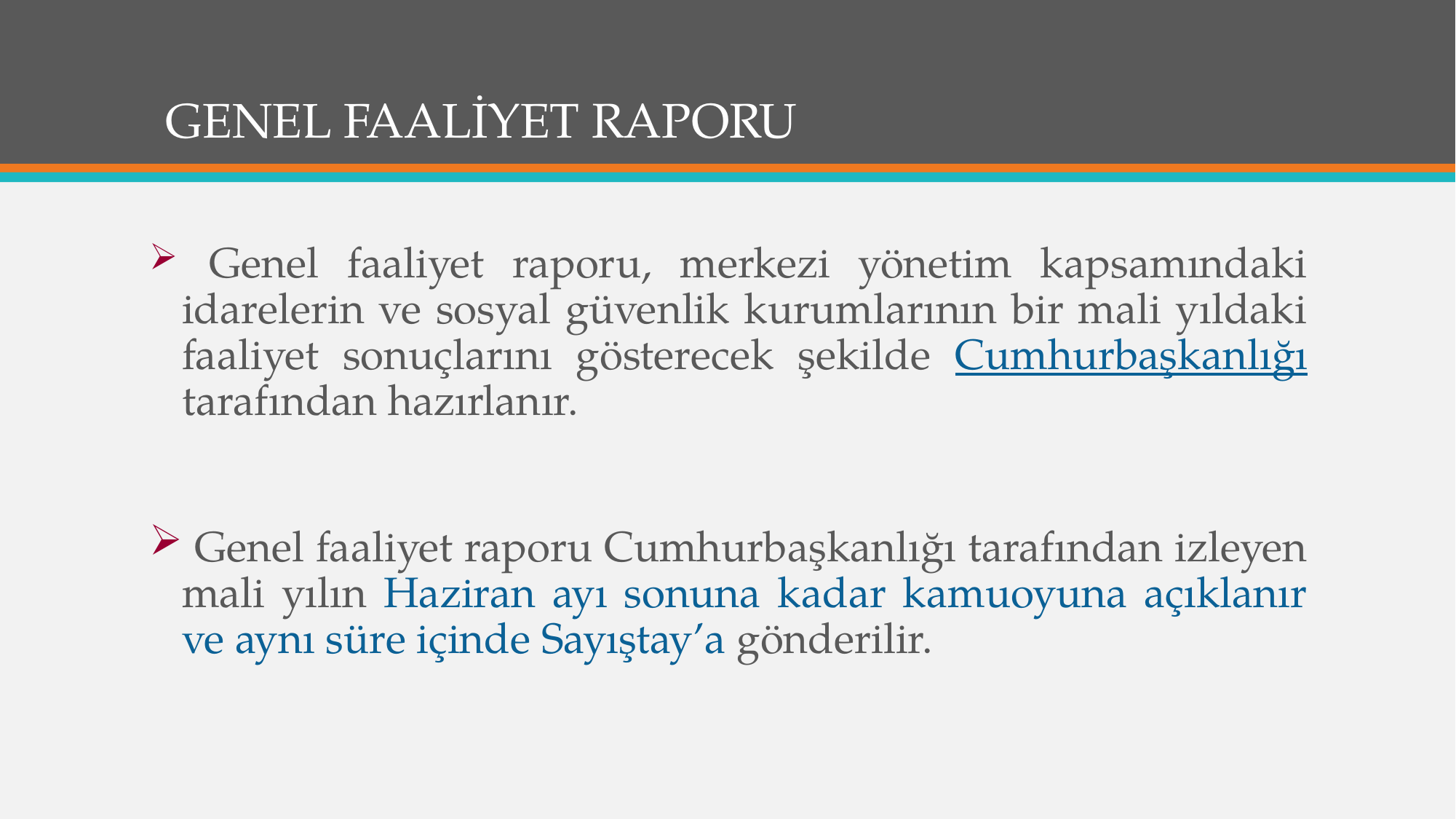

# GENEL FAALİYET RAPORU
 Genel faaliyet raporu, merkezi yönetim kapsamındaki idarelerin ve sosyal güvenlik kurumlarının bir mali yıldaki faaliyet sonuçlarını gösterecek şekilde Cumhurbaşkanlığı tarafından hazırlanır.

 Genel faaliyet raporu Cumhurbaşkanlığı tarafından izleyen mali yılın Haziran ayı sonuna kadar kamuoyuna açıklanır ve aynı süre içinde Sayıştay’a gönderilir.